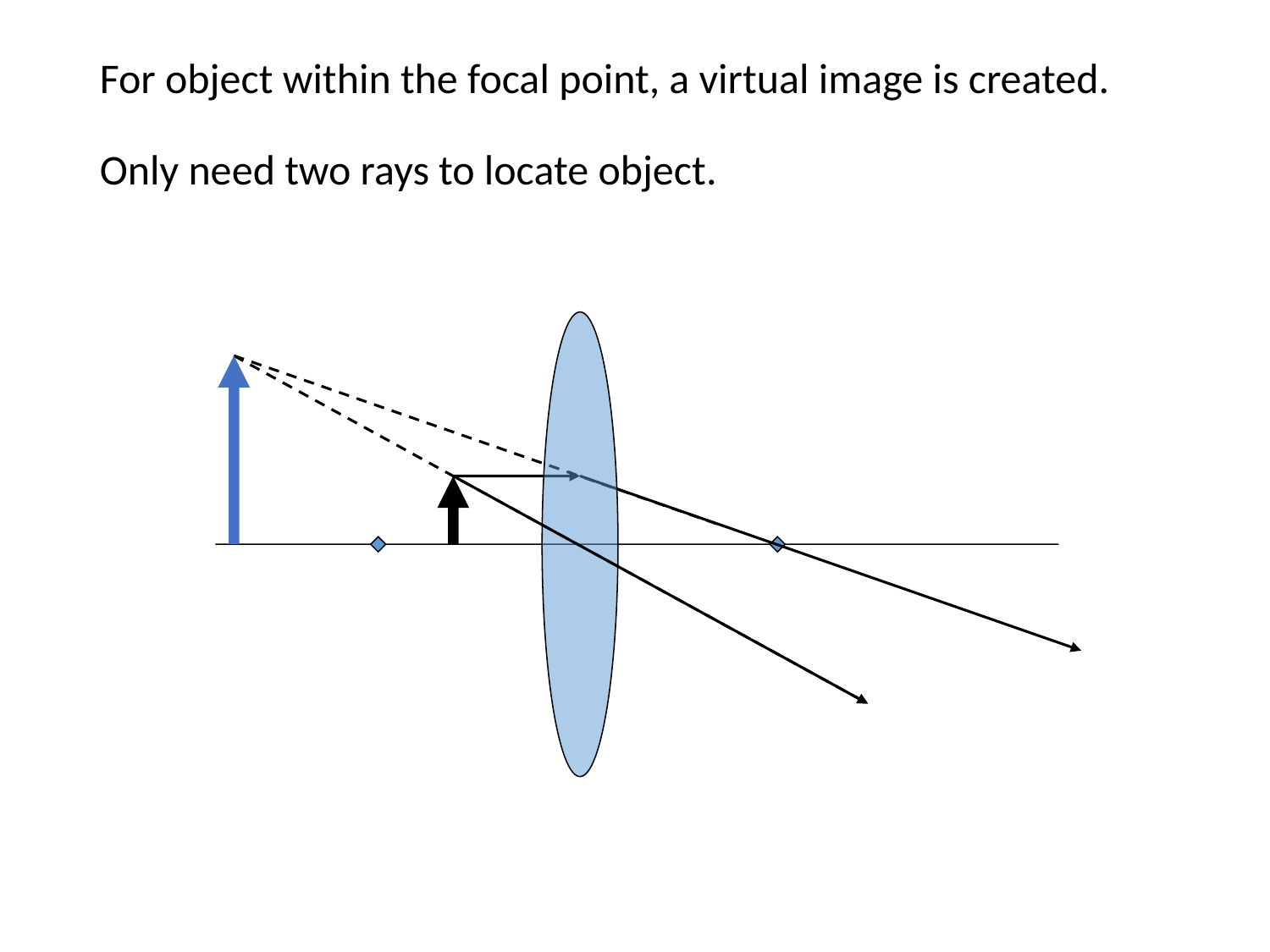

For object within the focal point, a virtual image is created.

Only need two rays to locate object.